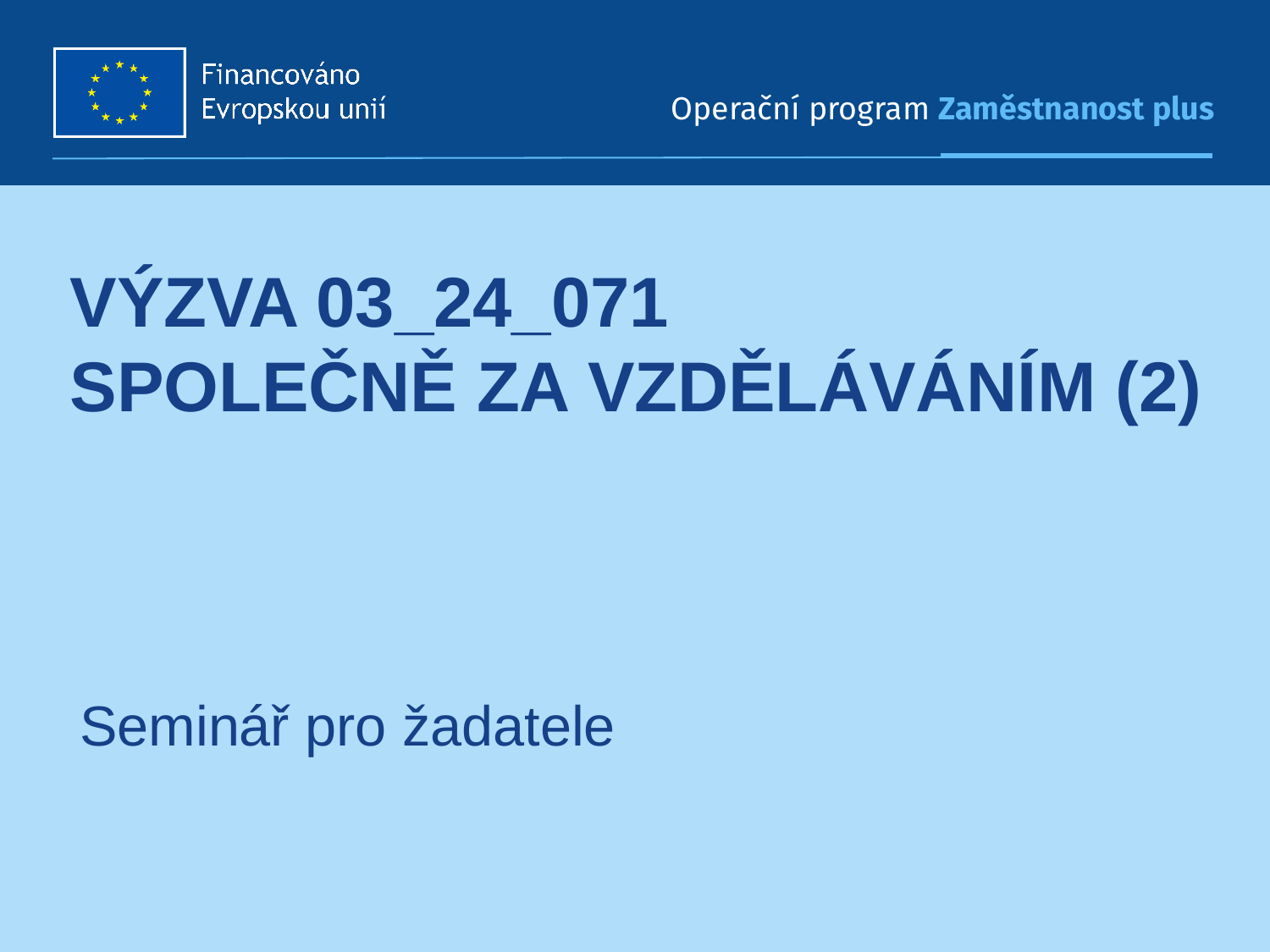

# Výzva 03_24_071 společně za vzděláváním (2)
Seminář pro žadatele